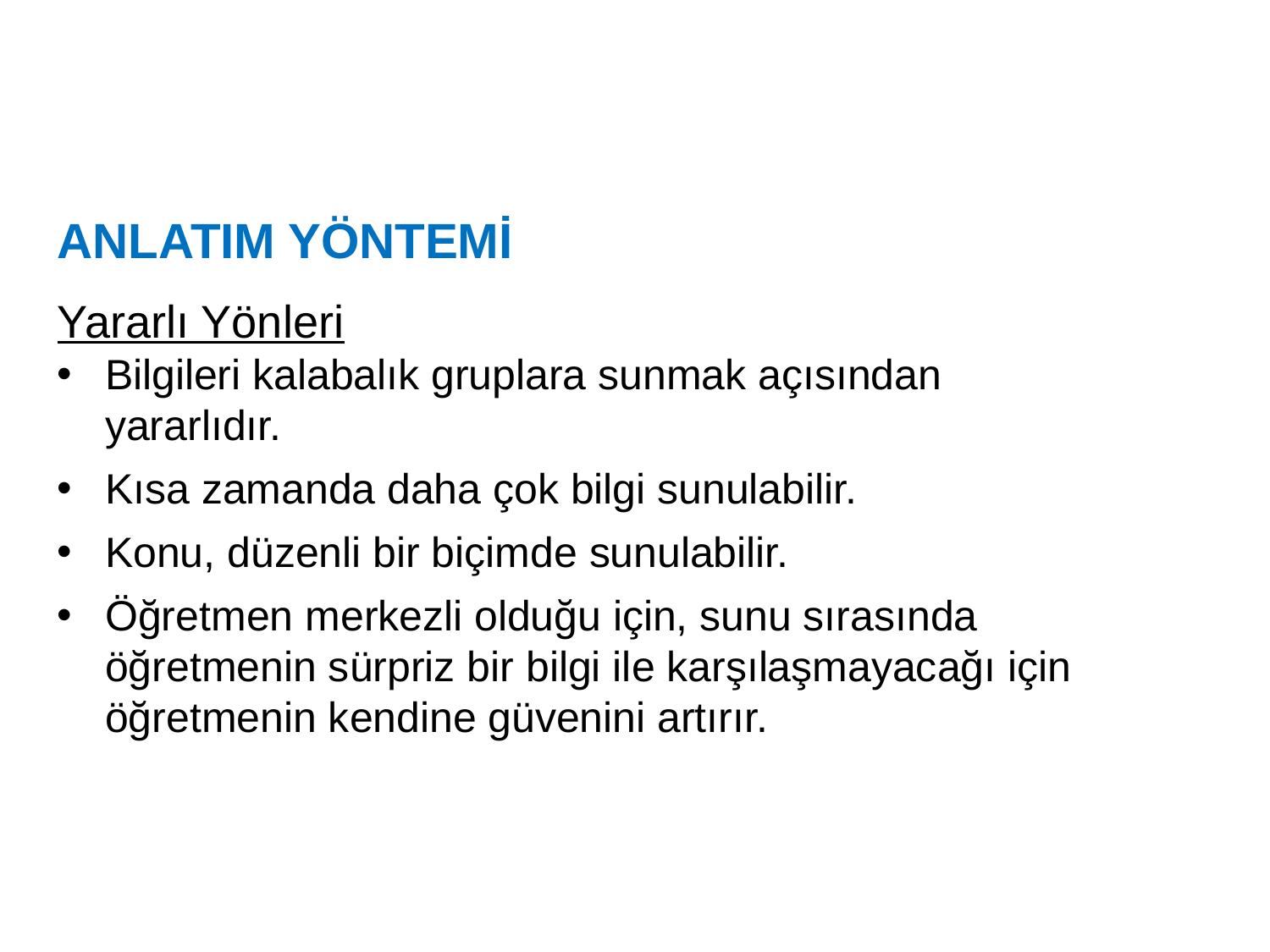

ANLATIM YÖNTEMİ
Yararlı Yönleri
Bilgileri kalabalık gruplara sunmak açısından     	yararlıdır.
Kısa zamanda daha çok bilgi sunulabilir.
Konu, düzenli bir biçimde sunulabilir.
Öğretmen merkezli olduğu için, sunu sırasında    	öğretmenin sürpriz bir bilgi ile karşılaşmayacağı için 	öğretmenin kendine güvenini artırır.
  Uygulanması kolay ve ekonomiktir.